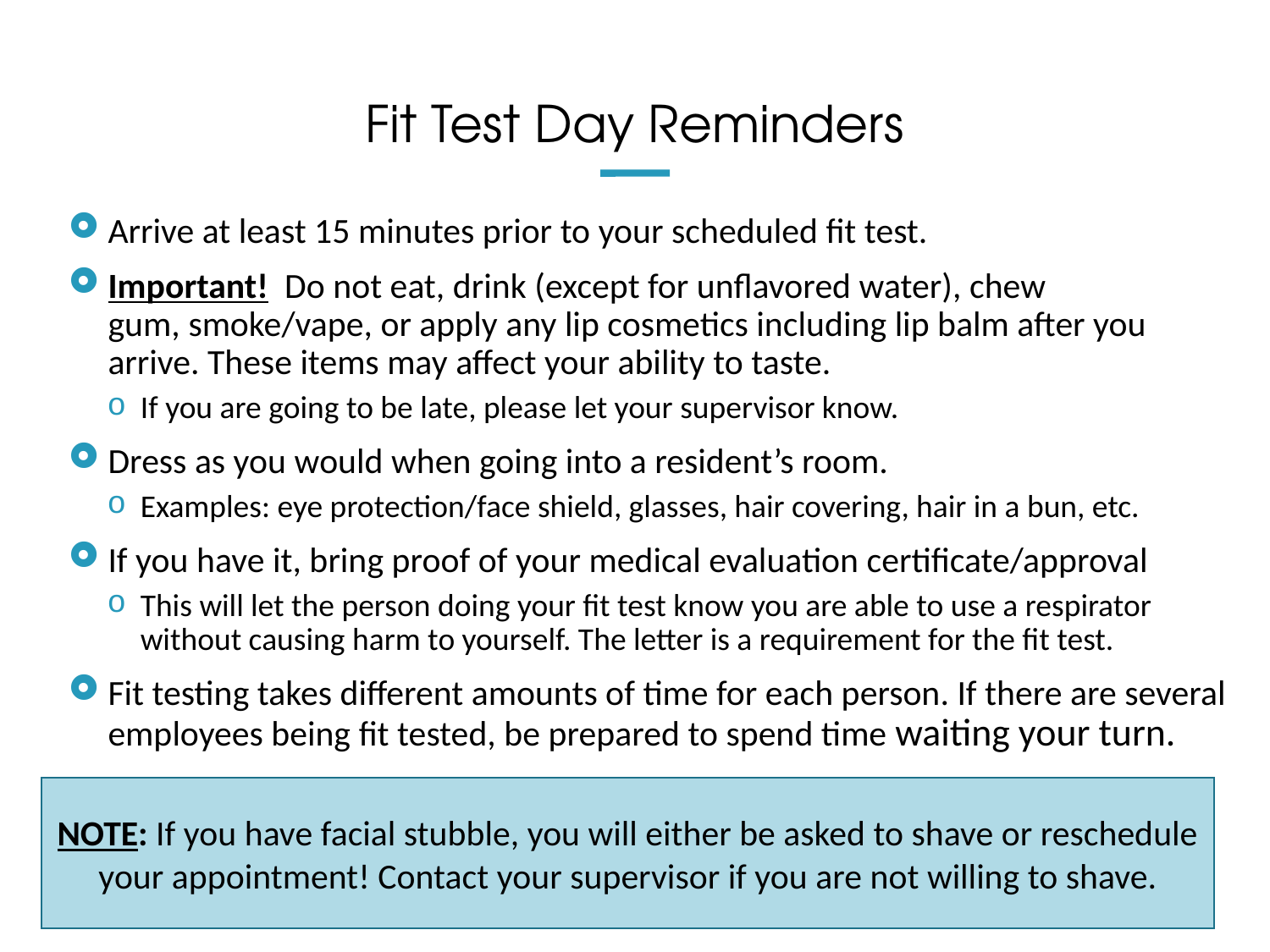

# Fit Test Day Reminders
Arrive at least 15 minutes prior to your scheduled fit test.
Important!  Do not eat, drink (except for unflavored water), chew gum, smoke/vape, or apply any lip cosmetics including lip balm after you arrive. These items may affect your ability to taste.
If you are going to be late, please let your supervisor know.
Dress as you would when going into a resident’s room.
Examples: eye protection/face shield, glasses, hair covering, hair in a bun, etc.
If you have it, bring proof of your medical evaluation certificate/approval
This will let the person doing your fit test know you are able to use a respirator without causing harm to yourself. The letter is a requirement for the fit test.
Fit testing takes different amounts of time for each person. If there are several employees being fit tested, be prepared to spend time waiting your turn.

NOTE: If you have facial stubble, you will either be asked to shave or reschedule your appointment! Contact your supervisor if you are not willing to shave.